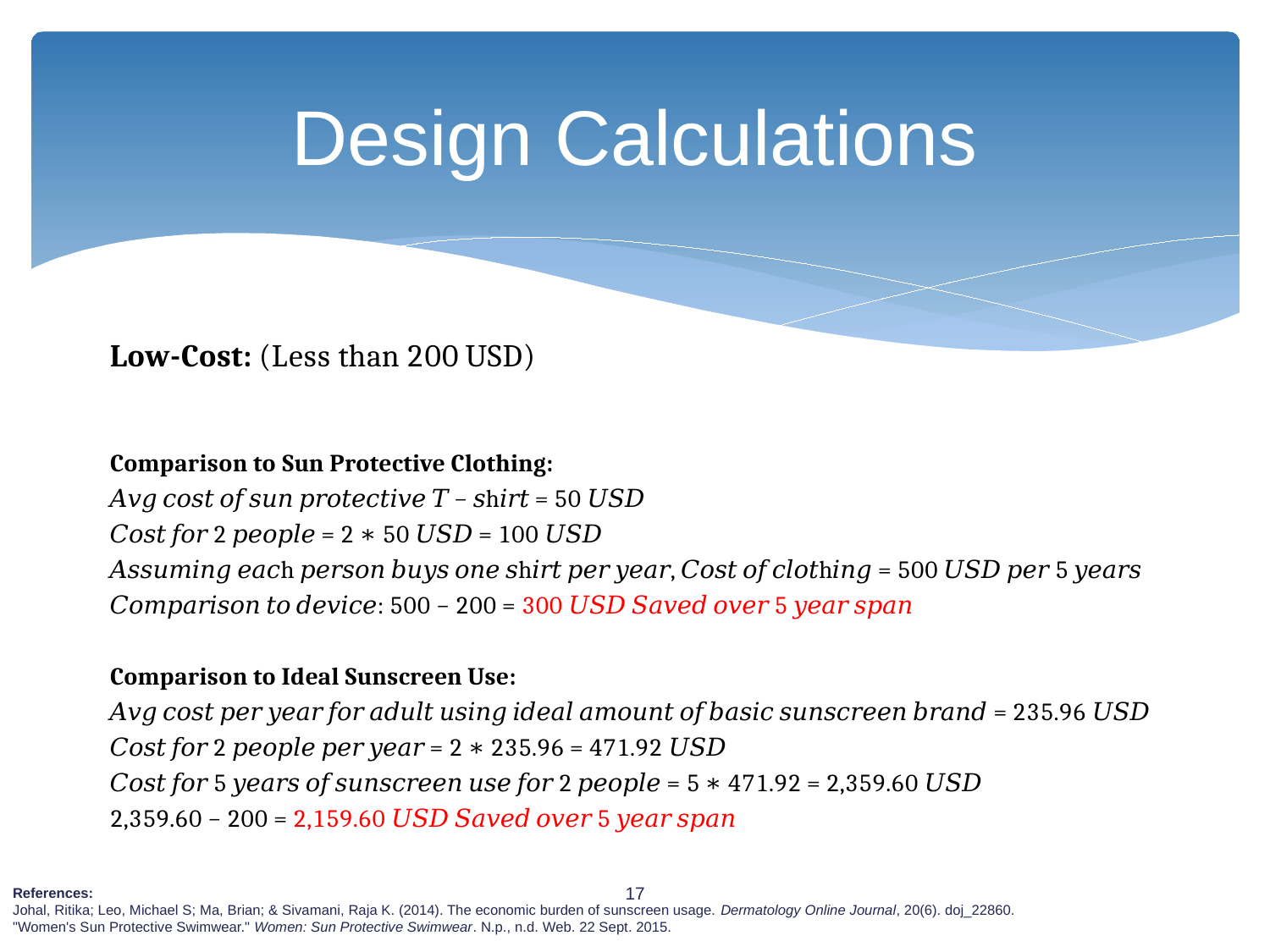

# Design Calculations
Low-Cost: (Less than 200 USD)

Comparison to Sun Protective Clothing:
𝐴𝑣𝑔 𝑐𝑜𝑠𝑡 𝑜𝑓 𝑠𝑢𝑛 𝑝𝑟𝑜𝑡𝑒𝑐𝑡𝑖𝑣𝑒 𝑇 − 𝑠h𝑖𝑟𝑡 = 50 𝑈𝑆𝐷
𝐶𝑜𝑠𝑡 𝑓𝑜𝑟 2 𝑝𝑒𝑜𝑝𝑙𝑒 = 2 ∗ 50 𝑈𝑆𝐷 = 100 𝑈𝑆𝐷
𝐴𝑠𝑠𝑢𝑚𝑖𝑛𝑔 𝑒𝑎𝑐h 𝑝𝑒𝑟𝑠𝑜𝑛 𝑏𝑢𝑦𝑠 𝑜𝑛𝑒 𝑠h𝑖𝑟𝑡 𝑝𝑒𝑟 𝑦𝑒𝑎𝑟, 𝐶𝑜𝑠𝑡 𝑜𝑓 𝑐𝑙𝑜𝑡h𝑖𝑛𝑔 = 500 𝑈𝑆𝐷 𝑝𝑒𝑟 5 𝑦𝑒𝑎𝑟𝑠
𝐶𝑜𝑚𝑝𝑎𝑟𝑖𝑠𝑜𝑛 𝑡𝑜 𝑑𝑒𝑣𝑖𝑐𝑒: 500 − 200 = 300 𝑈𝑆𝐷 𝑆𝑎𝑣𝑒𝑑 𝑜𝑣𝑒𝑟 5 𝑦𝑒𝑎𝑟 𝑠𝑝𝑎𝑛
Comparison to Ideal Sunscreen Use:
𝐴𝑣𝑔 𝑐𝑜𝑠𝑡 𝑝𝑒𝑟 𝑦𝑒𝑎𝑟 𝑓𝑜𝑟 𝑎𝑑𝑢𝑙𝑡 𝑢𝑠𝑖𝑛𝑔 𝑖𝑑𝑒𝑎𝑙 𝑎𝑚𝑜𝑢𝑛𝑡 𝑜𝑓 𝑏𝑎𝑠𝑖𝑐 𝑠𝑢𝑛𝑠𝑐𝑟𝑒𝑒𝑛 𝑏𝑟𝑎𝑛𝑑 = 235.96 𝑈𝑆𝐷
𝐶𝑜𝑠𝑡 𝑓𝑜𝑟 2 𝑝𝑒𝑜𝑝𝑙𝑒 𝑝𝑒𝑟 𝑦𝑒𝑎𝑟 = 2 ∗ 235.96 = 471.92 𝑈𝑆𝐷
𝐶𝑜𝑠𝑡 𝑓𝑜𝑟 5 𝑦𝑒𝑎𝑟𝑠 𝑜𝑓 𝑠𝑢𝑛𝑠𝑐𝑟𝑒𝑒𝑛 𝑢𝑠𝑒 𝑓𝑜𝑟 2 𝑝𝑒𝑜𝑝𝑙𝑒 = 5 ∗ 471.92 = 2,359.60 𝑈𝑆𝐷
2,359.60 − 200 = 2,159.60 𝑈𝑆𝐷 𝑆𝑎𝑣𝑒𝑑 𝑜𝑣𝑒𝑟 5 𝑦𝑒𝑎𝑟 𝑠𝑝𝑎𝑛

17
References:
Johal, Ritika; Leo, Michael S; Ma, Brian; & Sivamani, Raja K. (2014). The economic burden of sunscreen usage. Dermatology Online Journal, 20(6). doj_22860.
"Women's Sun Protective Swimwear." Women: Sun Protective Swimwear. N.p., n.d. Web. 22 Sept. 2015.